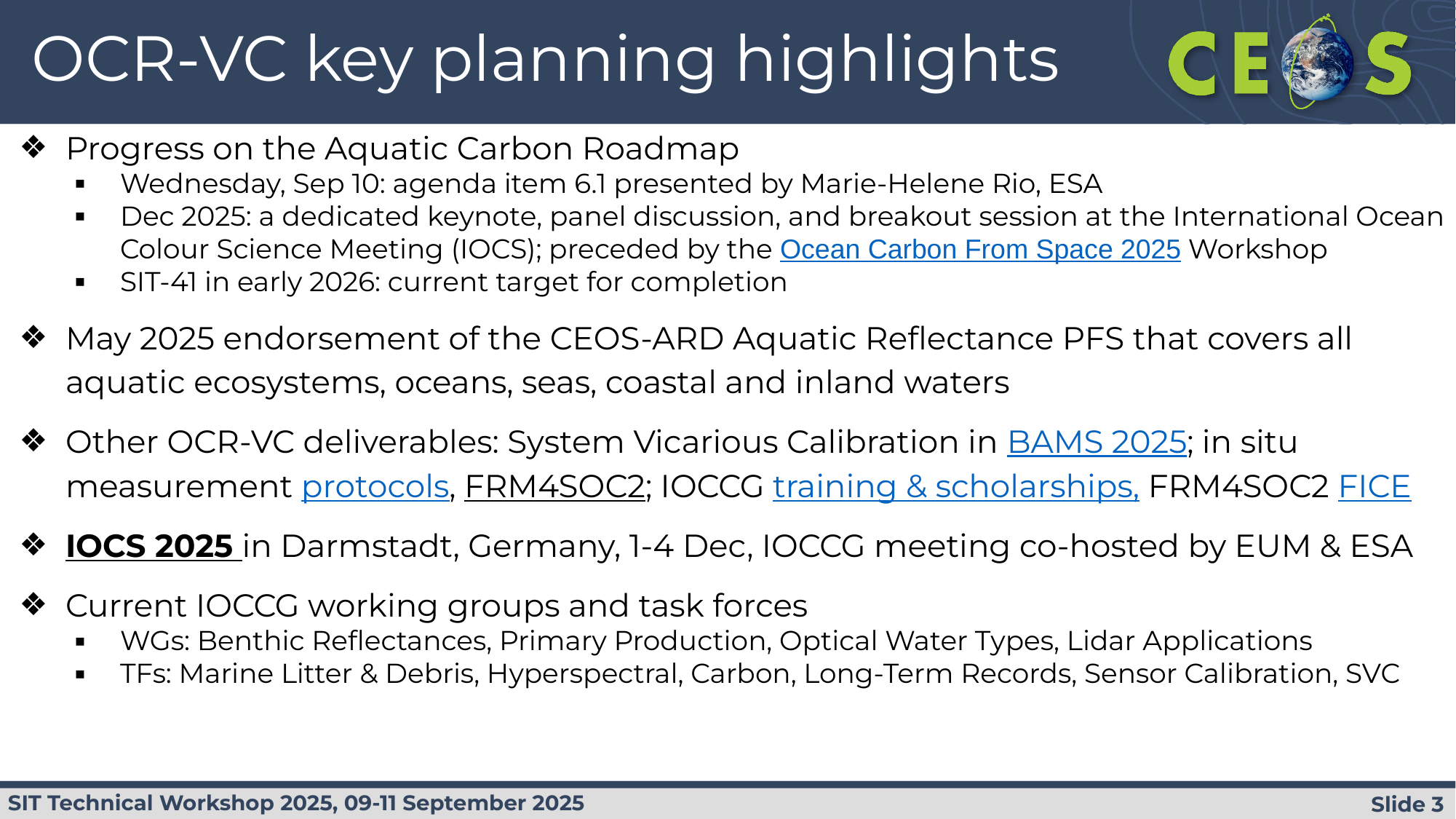

# OCR-VC key planning highlights
Progress on the Aquatic Carbon Roadmap
Wednesday, Sep 10: agenda item 6.1 presented by Marie-Helene Rio, ESA
Dec 2025: a dedicated keynote, panel discussion, and breakout session at the International Ocean Colour Science Meeting (IOCS); preceded by the Ocean Carbon From Space 2025 Workshop
SIT-41 in early 2026: current target for completion
May 2025 endorsement of the CEOS-ARD Aquatic Reflectance PFS that covers all aquatic ecosystems, oceans, seas, coastal and inland waters
Other OCR-VC deliverables: System Vicarious Calibration in BAMS 2025; in situ measurement protocols, FRM4SOC2; IOCCG training & scholarships, FRM4SOC2 FICE
IOCS 2025 in Darmstadt, Germany, 1-4 Dec, IOCCG meeting co-hosted by EUM & ESA
Current IOCCG working groups and task forces
WGs: Benthic Reflectances, Primary Production, Optical Water Types, Lidar Applications
TFs: Marine Litter & Debris, Hyperspectral, Carbon, Long-Term Records, Sensor Calibration, SVC